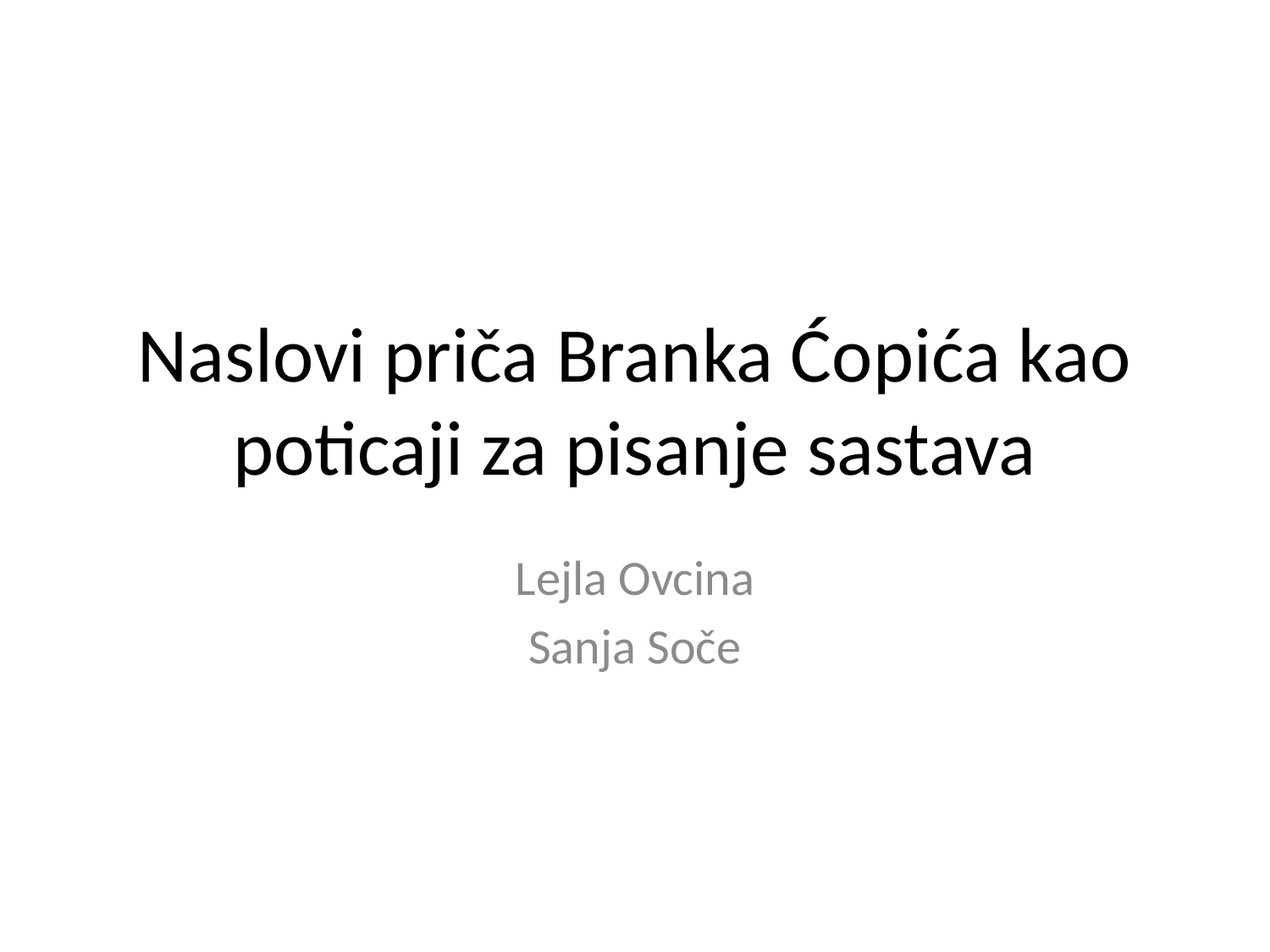

# Naslovi priča Branka Ćopića kao poticaji za pisanje sastava
Lejla Ovcina
Sanja Soče